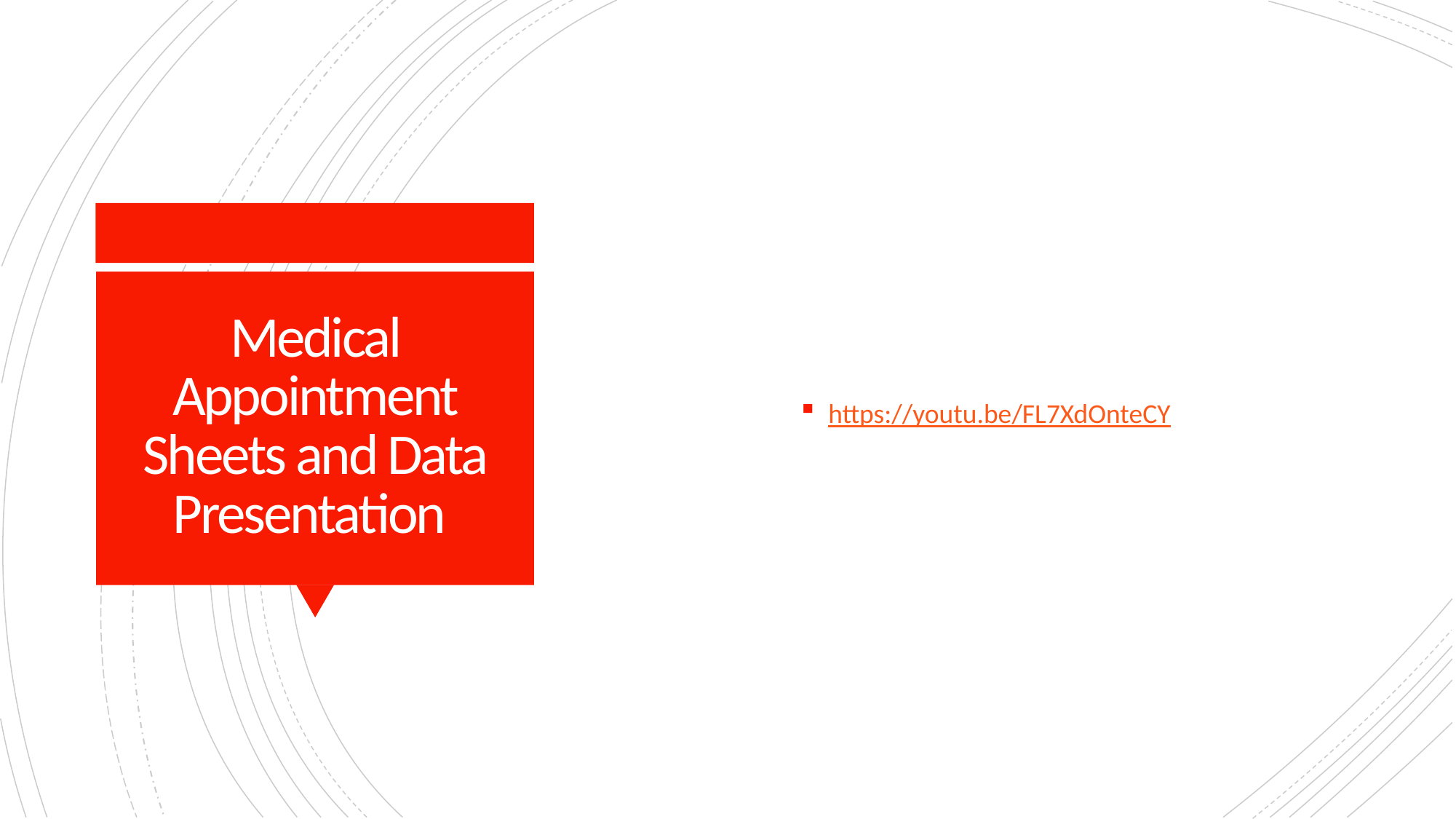

https://youtu.be/FL7XdOnteCY
# Medical Appointment Sheets and Data Presentation